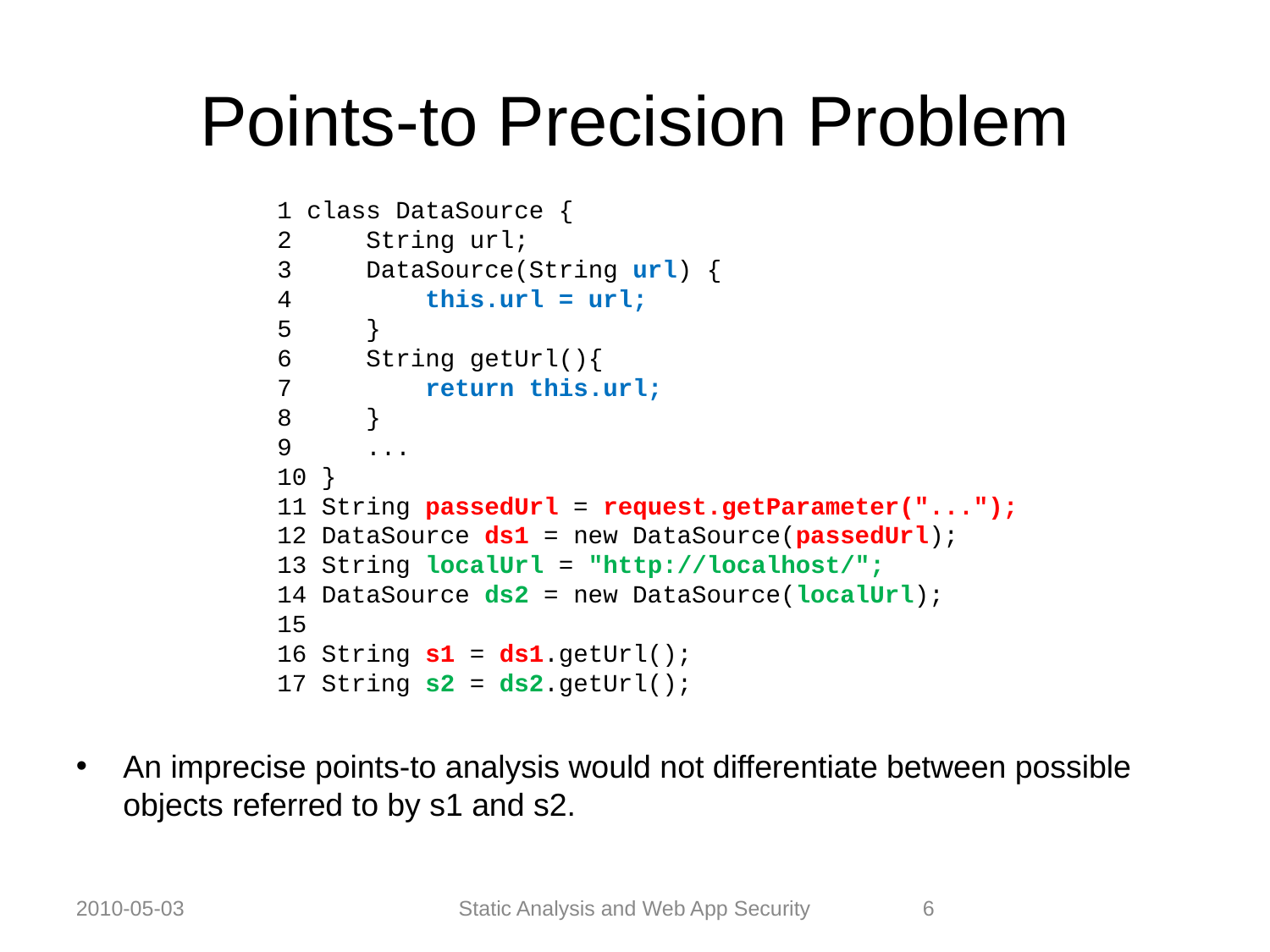

Points-to Precision Problem
1 class DataSource {
2     String url;
3     DataSource(String url) {
4         this.url = url;
5     }
6     String getUrl(){
7         return this.url;
8     }
9     ...
10 }
11 String passedUrl = request.getParameter("...");
12 DataSource ds1 = new DataSource(passedUrl);
13 String localUrl = "http://localhost/";
14 DataSource ds2 = new DataSource(localUrl);
15
16 String s1 = ds1.getUrl();
17 String s2 = ds2.getUrl();
An imprecise points-to analysis would not differentiate between possible objects referred to by s1 and s2.
2010-05-03
Static Analysis and Web App Security
6